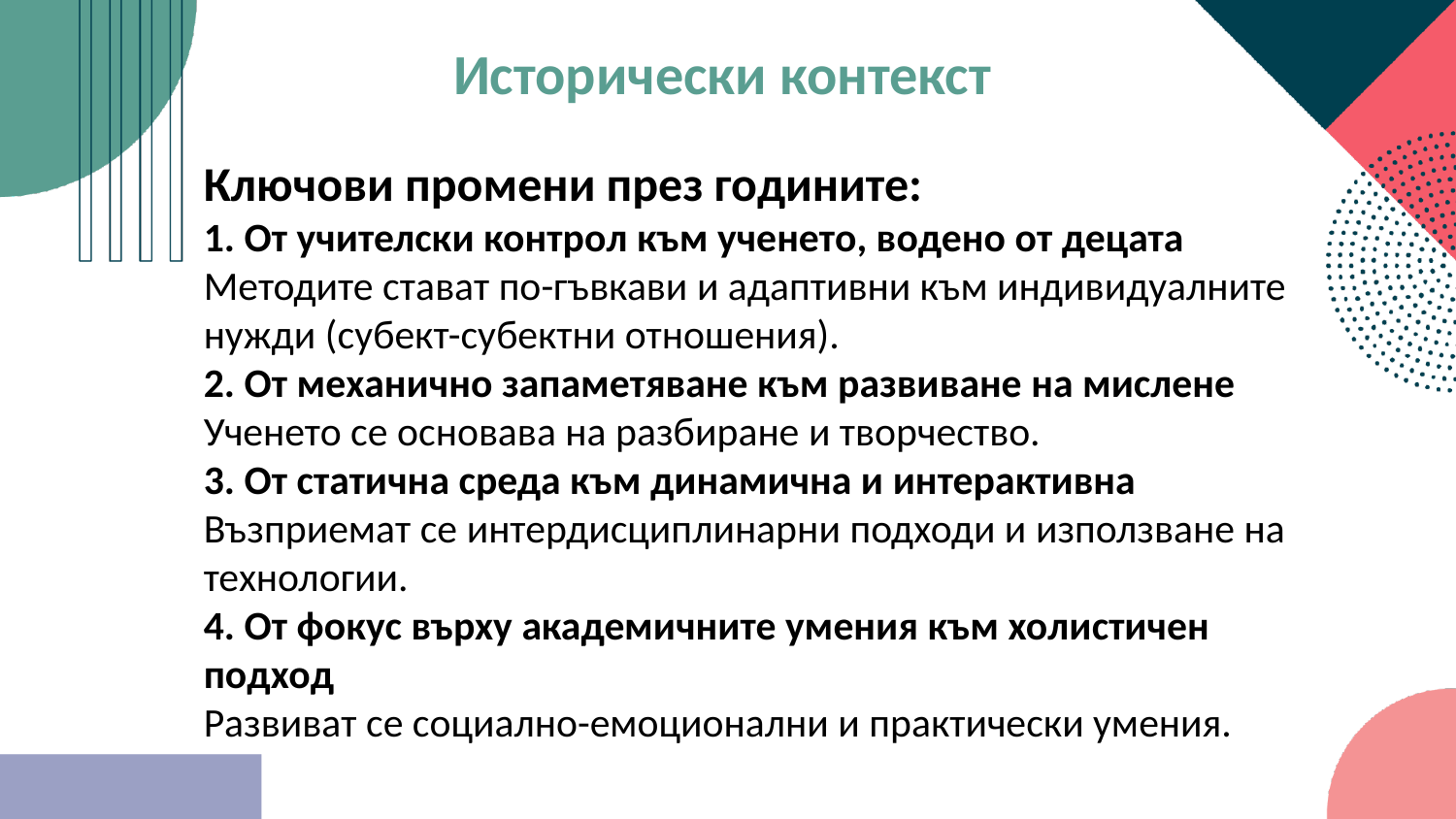

Исторически контекст
Ключови промени през годините:
 От учителски контрол към ученето, водено от децата Методите стават по-гъвкави и адаптивни към индивидуалните нужди (субект-субектни отношения).
 От механично запаметяване към развиване на мислене Ученето се основава на разбиране и творчество.
 От статична среда към динамична и интерактивна Възприемат се интердисциплинарни подходи и използване на технологии.
 От фокус върху академичните умения към холистичен подход
Развиват се социално-емоционални и практически умения.